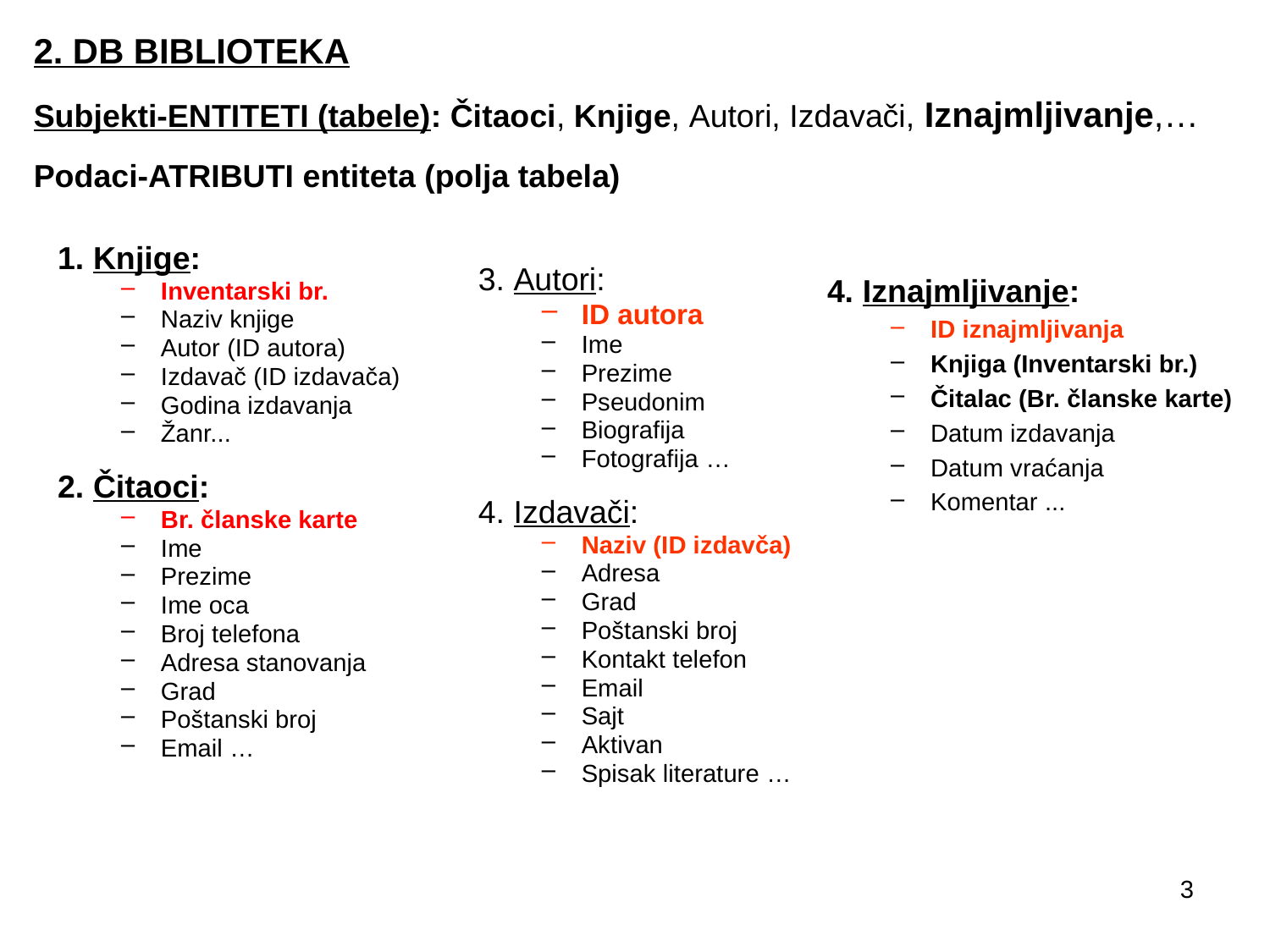

2. DB BIBLIOTEKA
Subjekti-ENTITETI (tabele): Čitaoci, Knjige, Autori, Izdavači, Iznajmljivanje,…
Podaci-ATRIBUTI entiteta (polja tabela)

1. Knjige:
Inventarski br.
Naziv knjige
Autor (ID autora)
Izdavač (ID izdavača)
Godina izdavanja
Žanr...

2. Čitaoci:
Br. članske karte
Ime
Prezime
Ime oca
Broj telefona
Adresa stanovanja
Grad
Poštanski broj
Email …

3. Autori:
ID autora
Ime
Prezime
Pseudonim
Biografija
Fotografija …

4. Izdavači:
Naziv (ID izdavča)
Adresa
Grad
Poštanski broj
Kontakt telefon
Email
Sajt
Aktivan
Spisak literature …
4. Iznajmljivanje:
ID iznajmljivanja
Knjiga (Inventarski br.)
Čitalac (Br. članske karte)
Datum izdavanja
Datum vraćanja
Komentar ...
3